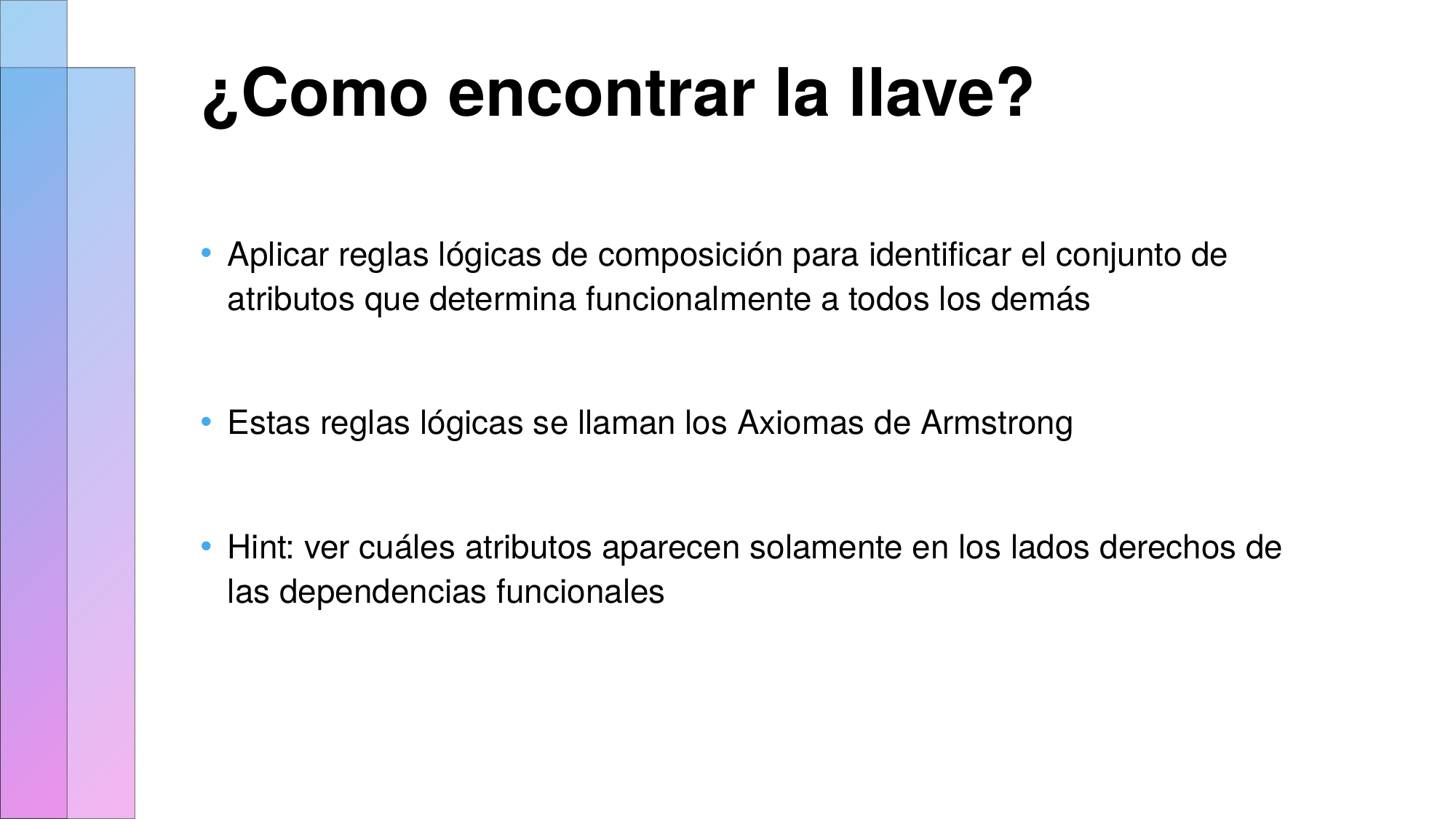

# ¿Como encontrar la llave?
Aplicar reglas lógicas de composición para identificar el conjunto de atributos que determina funcionalmente a todos los demás

Estas reglas lógicas se llaman los Axiomas de Armstrong

Hint: ver cuáles atributos aparecen solamente en los lados derechos de las dependencias funcionales